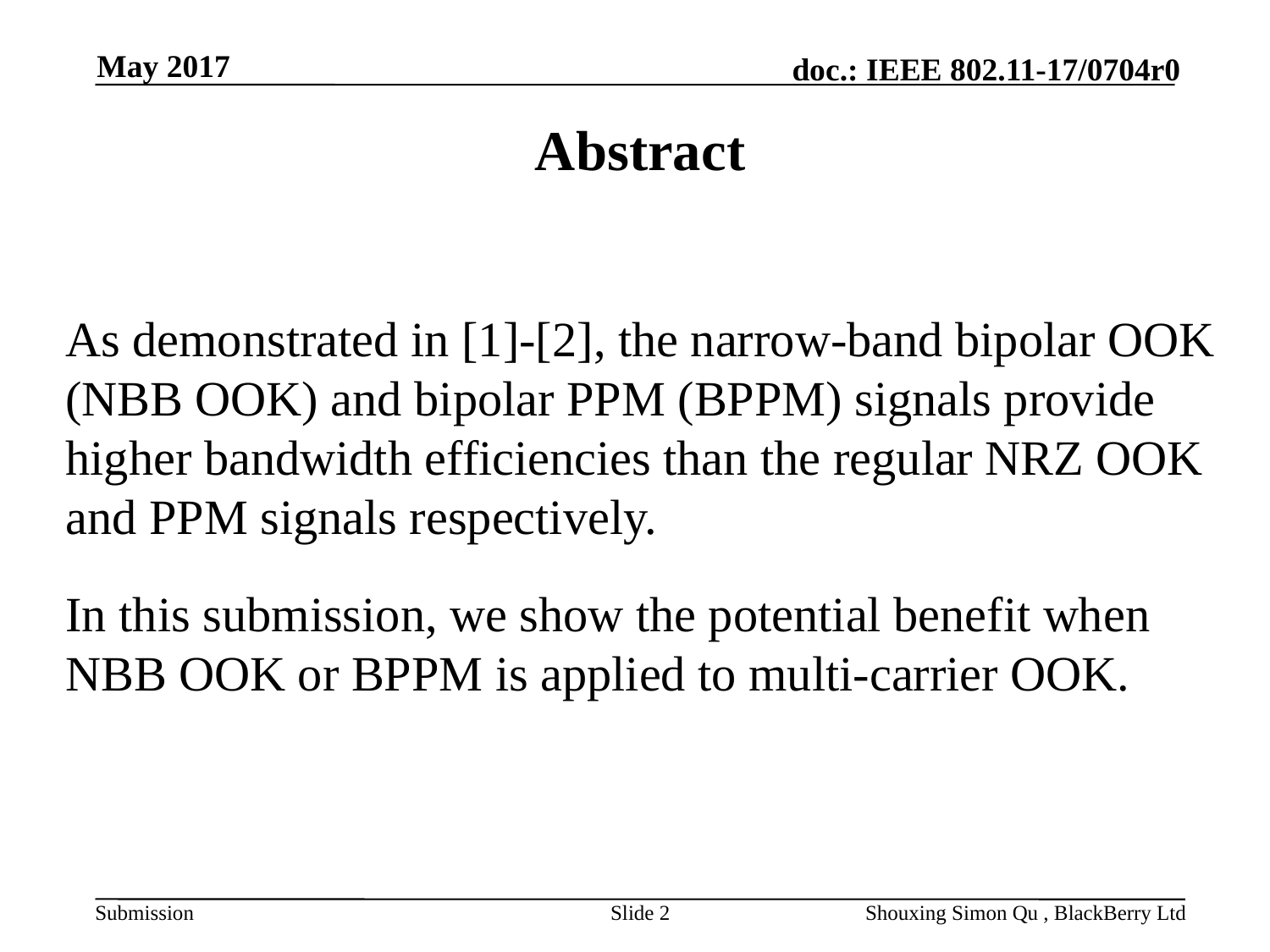

May 2017
# Abstract
As demonstrated in [1]-[2], the narrow-band bipolar OOK (NBB OOK) and bipolar PPM (BPPM) signals provide higher bandwidth efficiencies than the regular NRZ OOK and PPM signals respectively.

In this submission, we show the potential benefit when NBB OOK or BPPM is applied to multi-carrier OOK.
Slide 2
Shouxing Simon Qu , BlackBerry Ltd